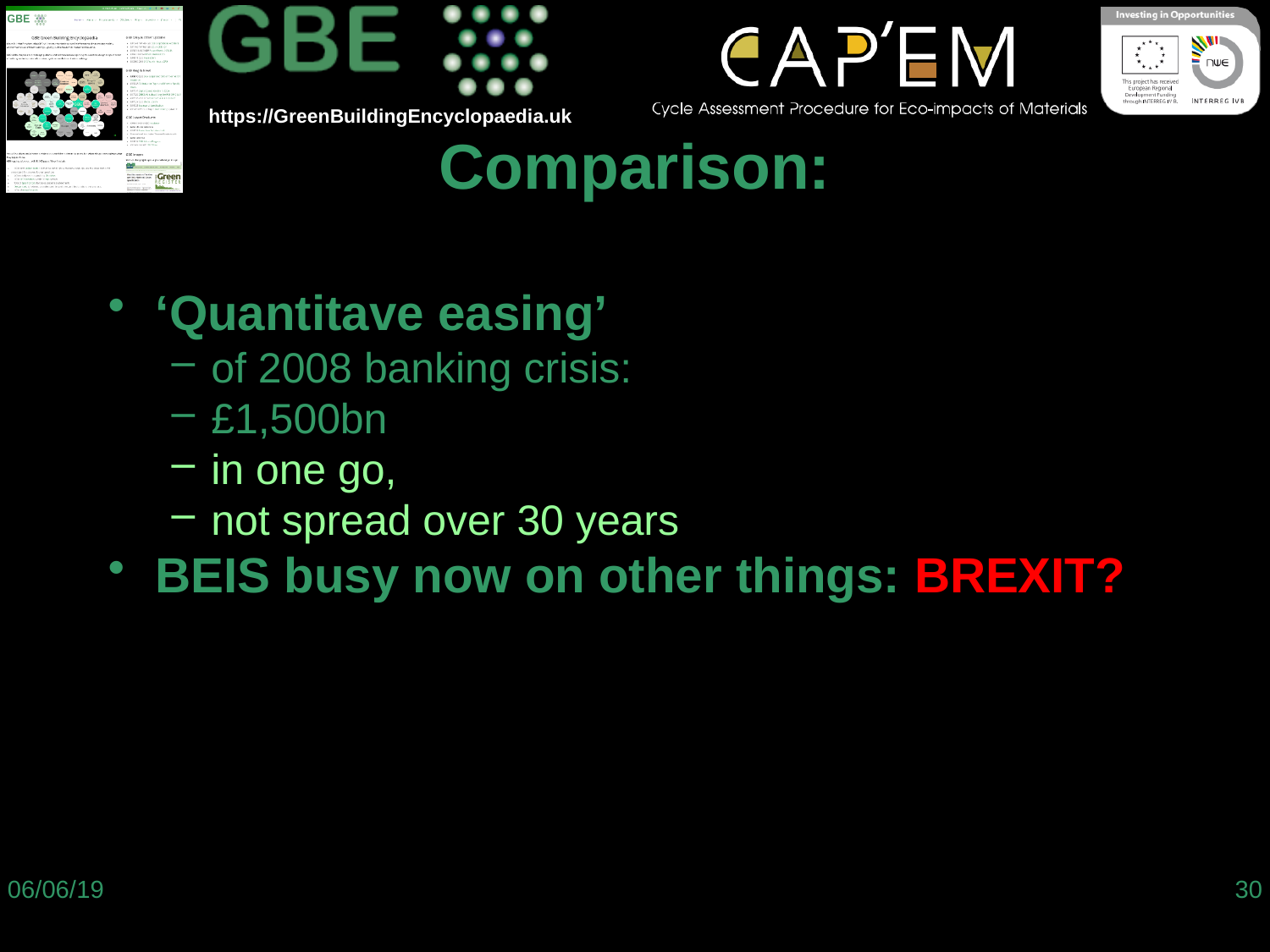

‘Quantitave easing’
of 2008 banking crisis:
£1,500bn
in one go,
not spread over 30 years
BEIS busy now on other things: BREXIT?
Comparison:
06/06/19
30